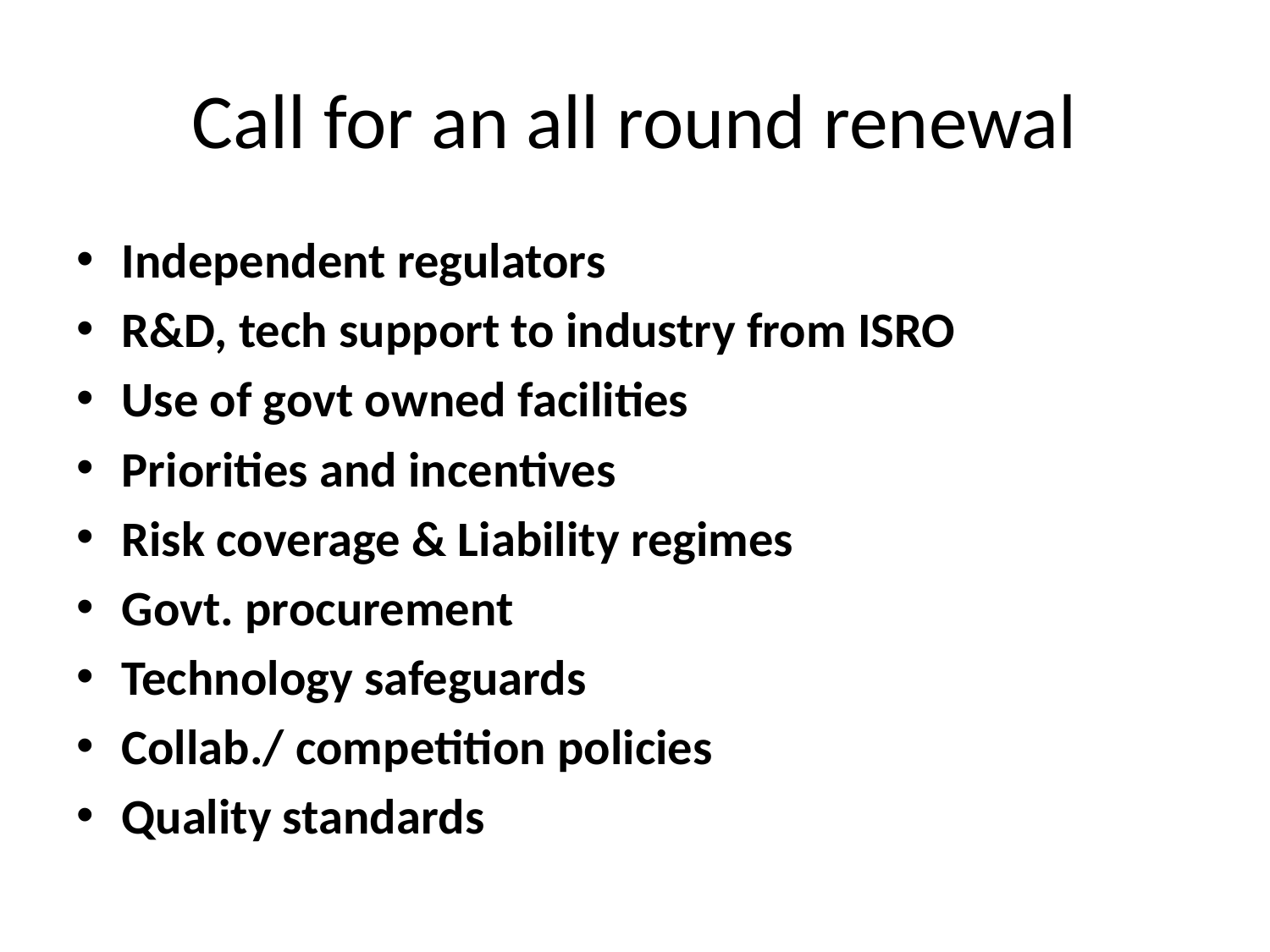

# Call for an all round renewal
Independent regulators
R&D, tech support to industry from ISRO
Use of govt owned facilities
Priorities and incentives
Risk coverage & Liability regimes
Govt. procurement
Technology safeguards
Collab./ competition policies
Quality standards